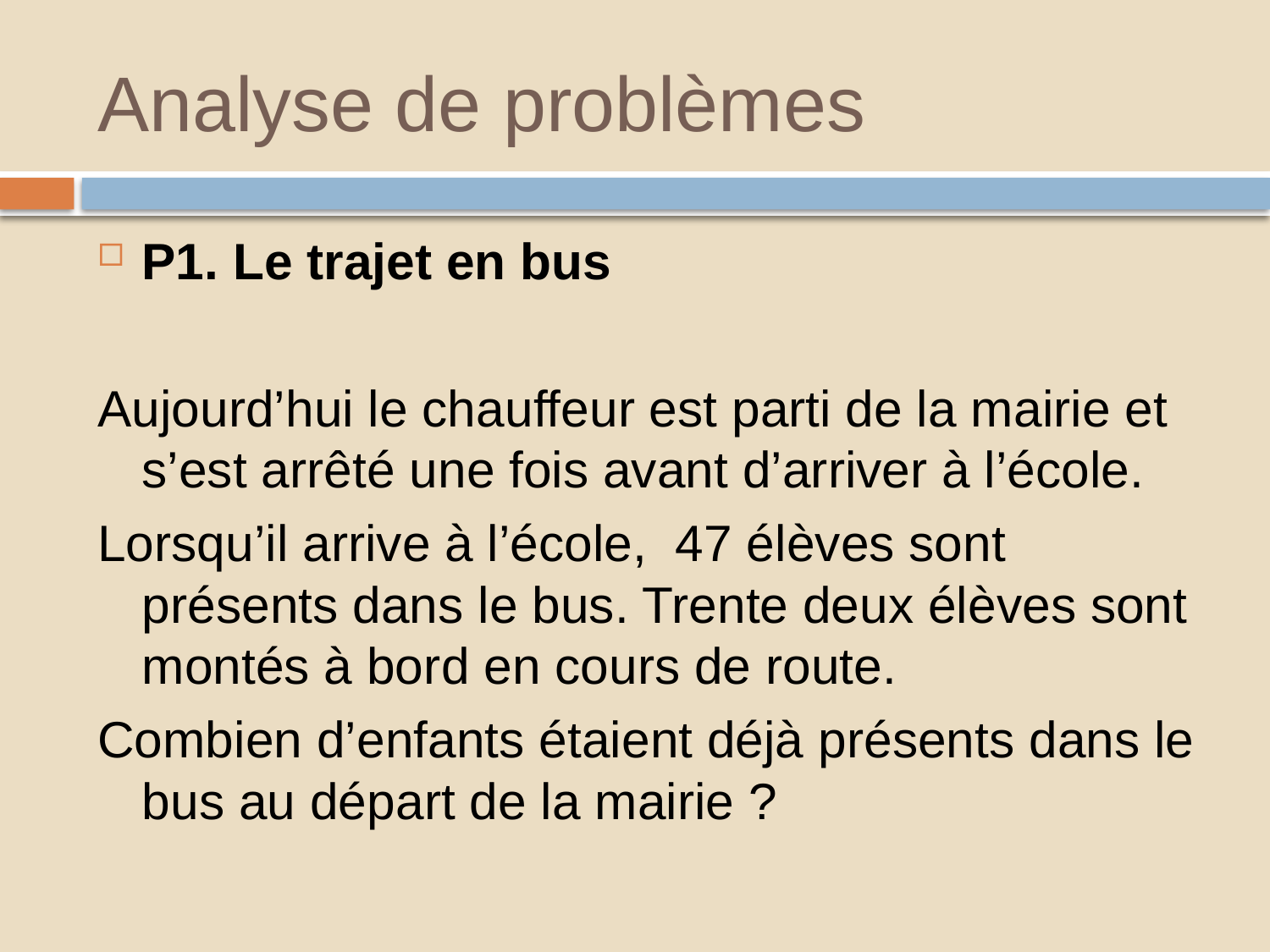

# Analyse de problèmes
P1. Le trajet en bus

Aujourd’hui le chauffeur est parti de la mairie et s’est arrêté une fois avant d’arriver à l’école.
Lorsqu’il arrive à l’école,  47 élèves sont présents dans le bus. Trente deux élèves sont montés à bord en cours de route.
Combien d’enfants étaient déjà présents dans le bus au départ de la mairie ?